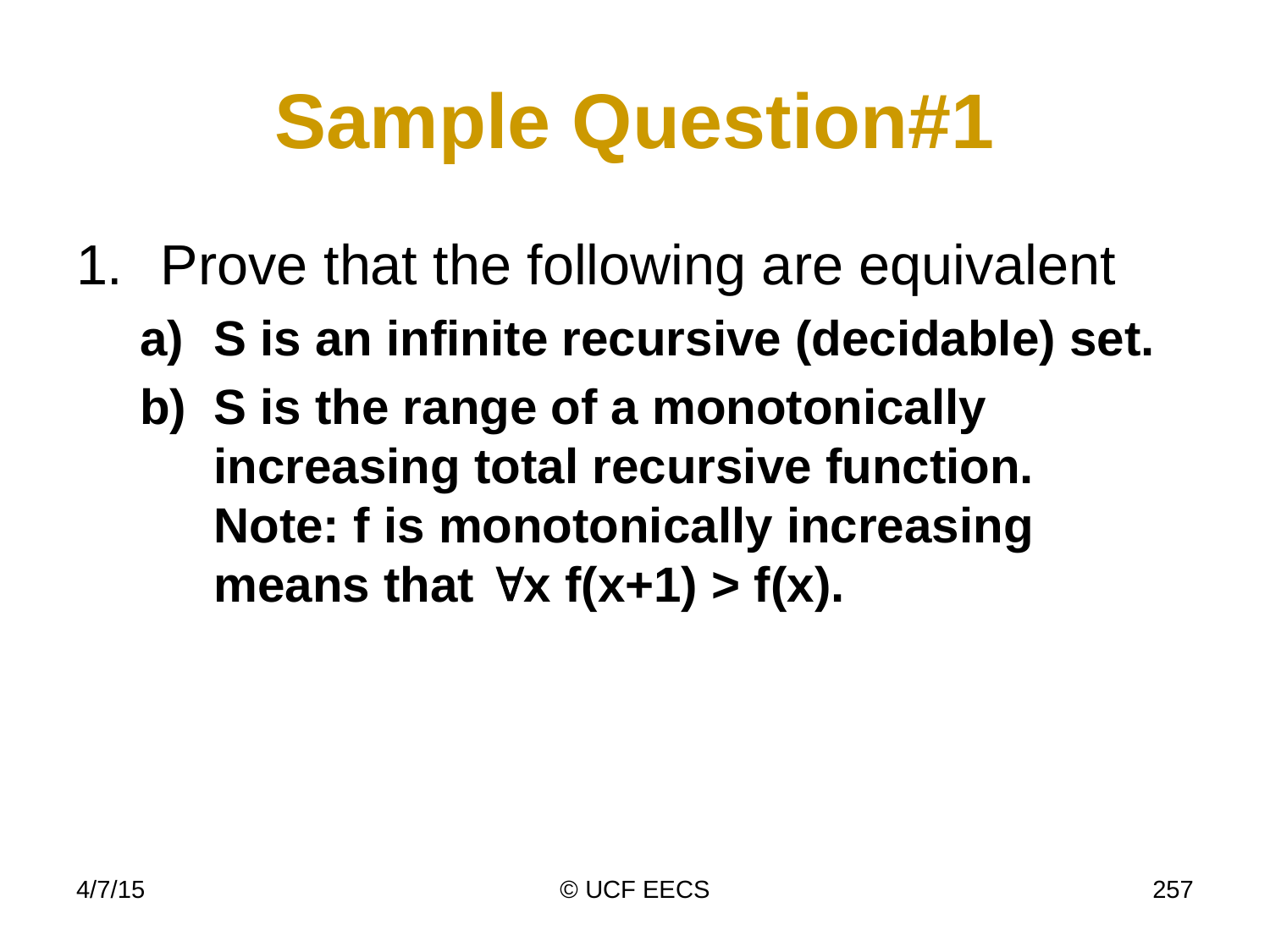

# Sample Question#1
1.	Prove that the following are equivalent
S is an infinite recursive (decidable) set.
S is the range of a monotonically increasing total recursive function.
Note: f is monotonically increasing means that ∀x f(x+1) > f(x).
4/7/15
© UCF EECS
257